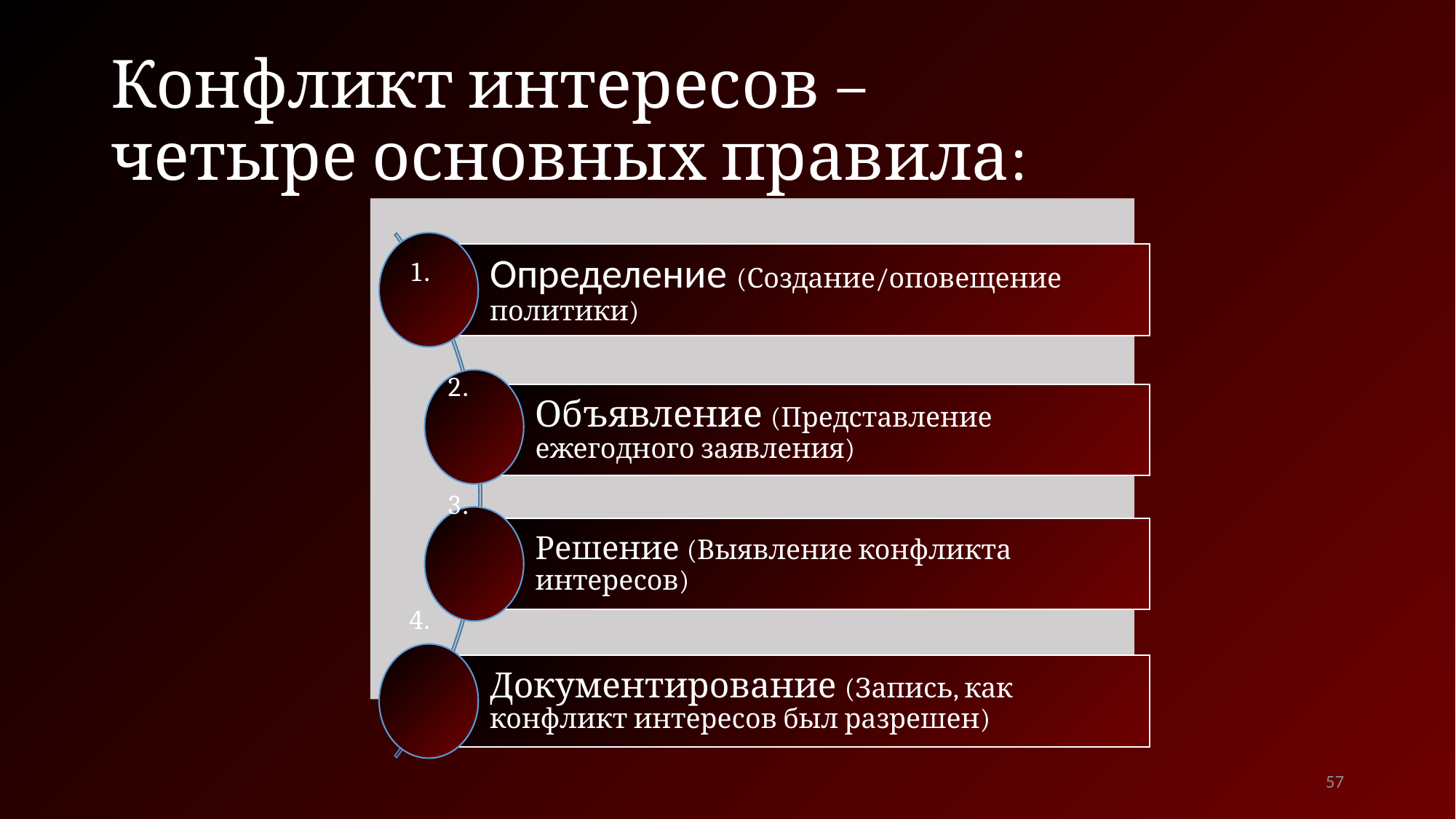

# Конфликт интересов – четыре основных правила:
Определение (Создание/оповещение политики)
Объявление (Представление ежегодного заявления)
Решение (Выявление конфликта интересов)
Документирование (Запись, как конфликт интересов был разрешен)
1.
2.
3.
4.
57